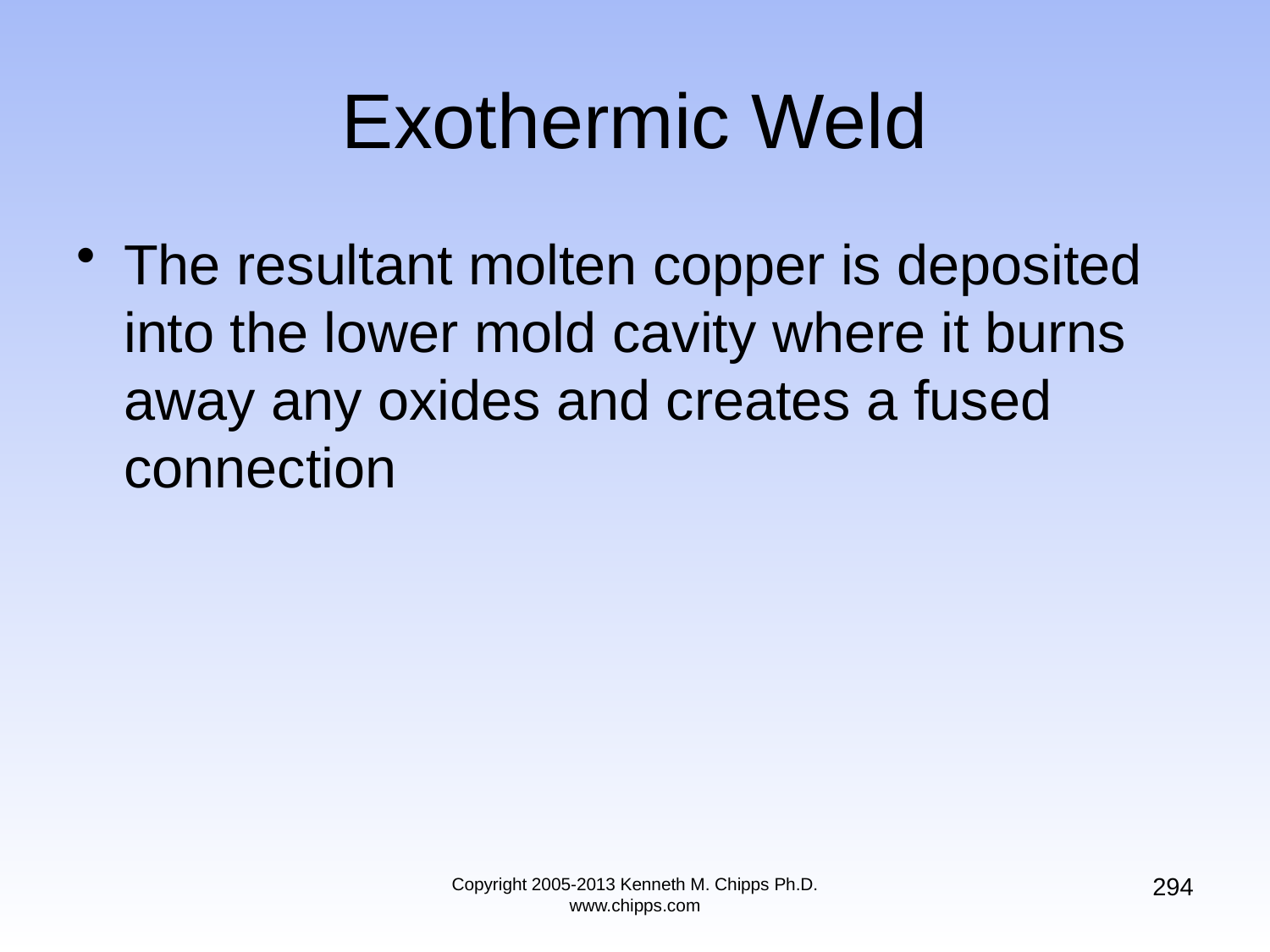

# Exothermic Weld
The resultant molten copper is deposited into the lower mold cavity where it burns away any oxides and creates a fused connection
294
Copyright 2005-2013 Kenneth M. Chipps Ph.D. www.chipps.com